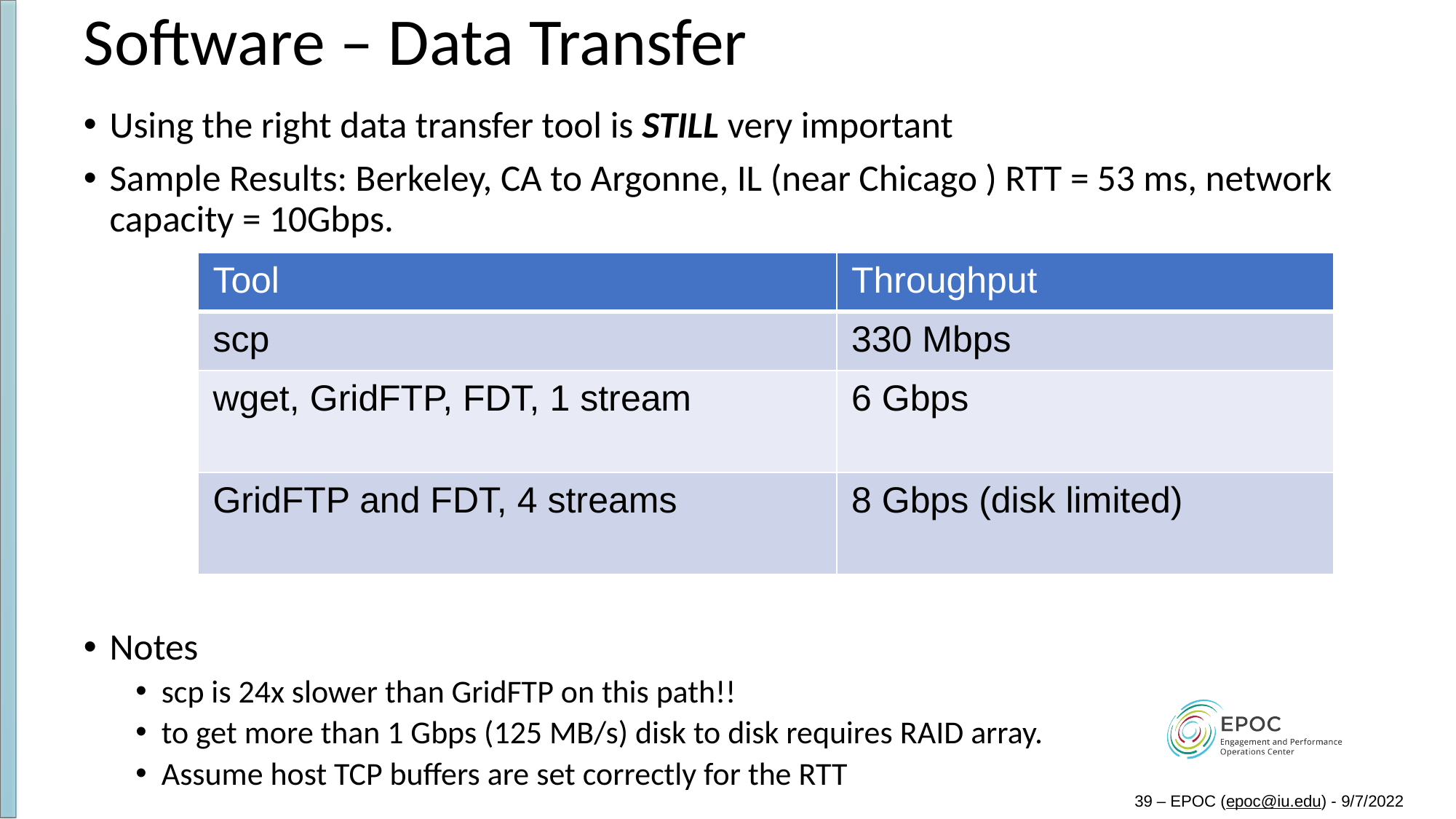

# Software – Data Transfer
Using the right data transfer tool is STILL very important
Sample Results: Berkeley, CA to Argonne, IL (near Chicago ) RTT = 53 ms, network capacity = 10Gbps.

Notes
scp is 24x slower than GridFTP on this path!!
to get more than 1 Gbps (125 MB/s) disk to disk requires RAID array.
Assume host TCP buffers are set correctly for the RTT

| Tool | Throughput |
| --- | --- |
| scp | 330 Mbps |
| wget, GridFTP, FDT, 1 stream | 6 Gbps |
| GridFTP and FDT, 4 streams | 8 Gbps (disk limited) |
39 – EPOC (epoc@iu.edu) - 9/7/2022